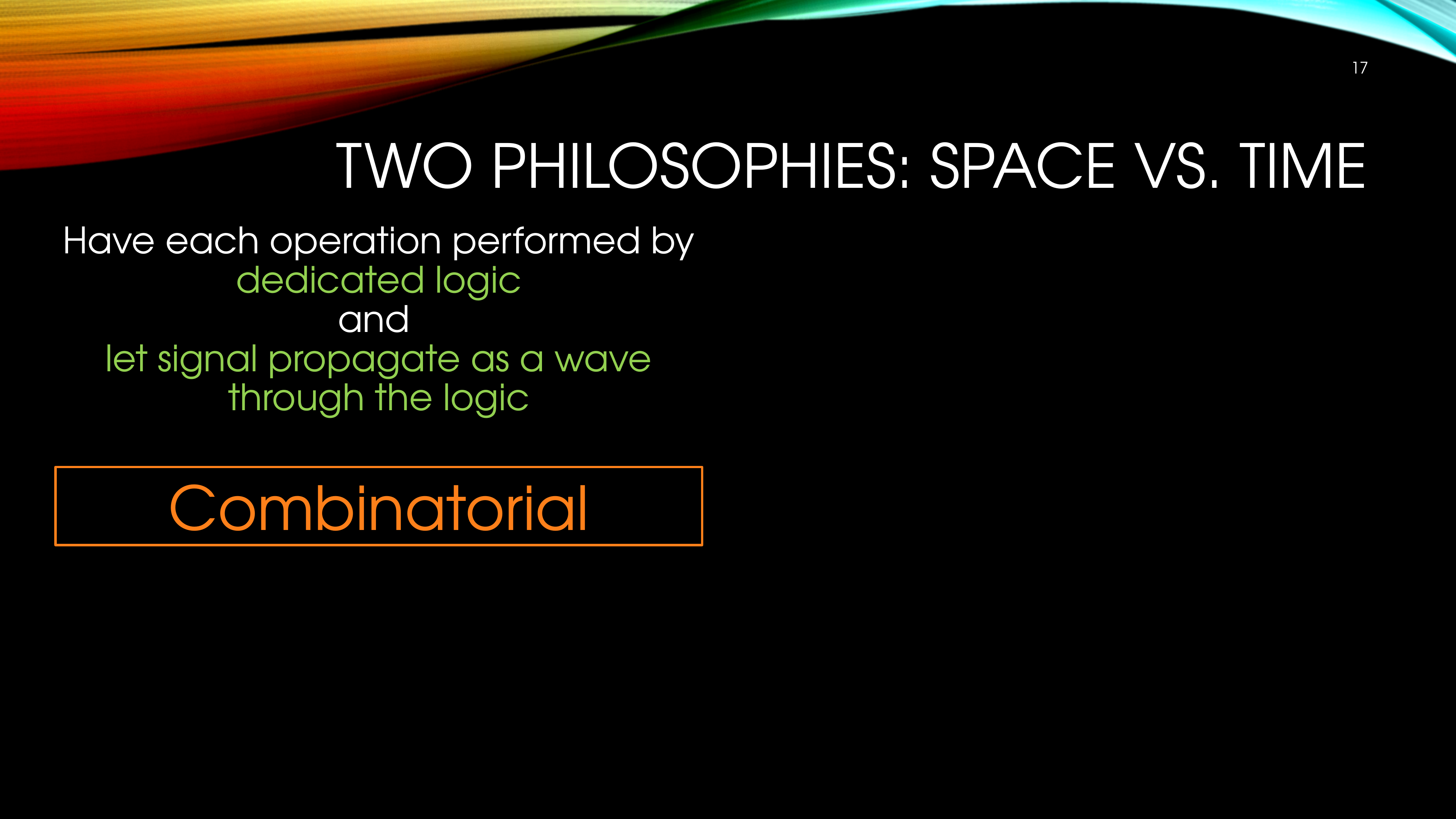

17
# Two philosophies: Space vs. Time
Have each operation performed by
dedicated logic
and
let signal propagate as a wave through the logic
Combinatorial